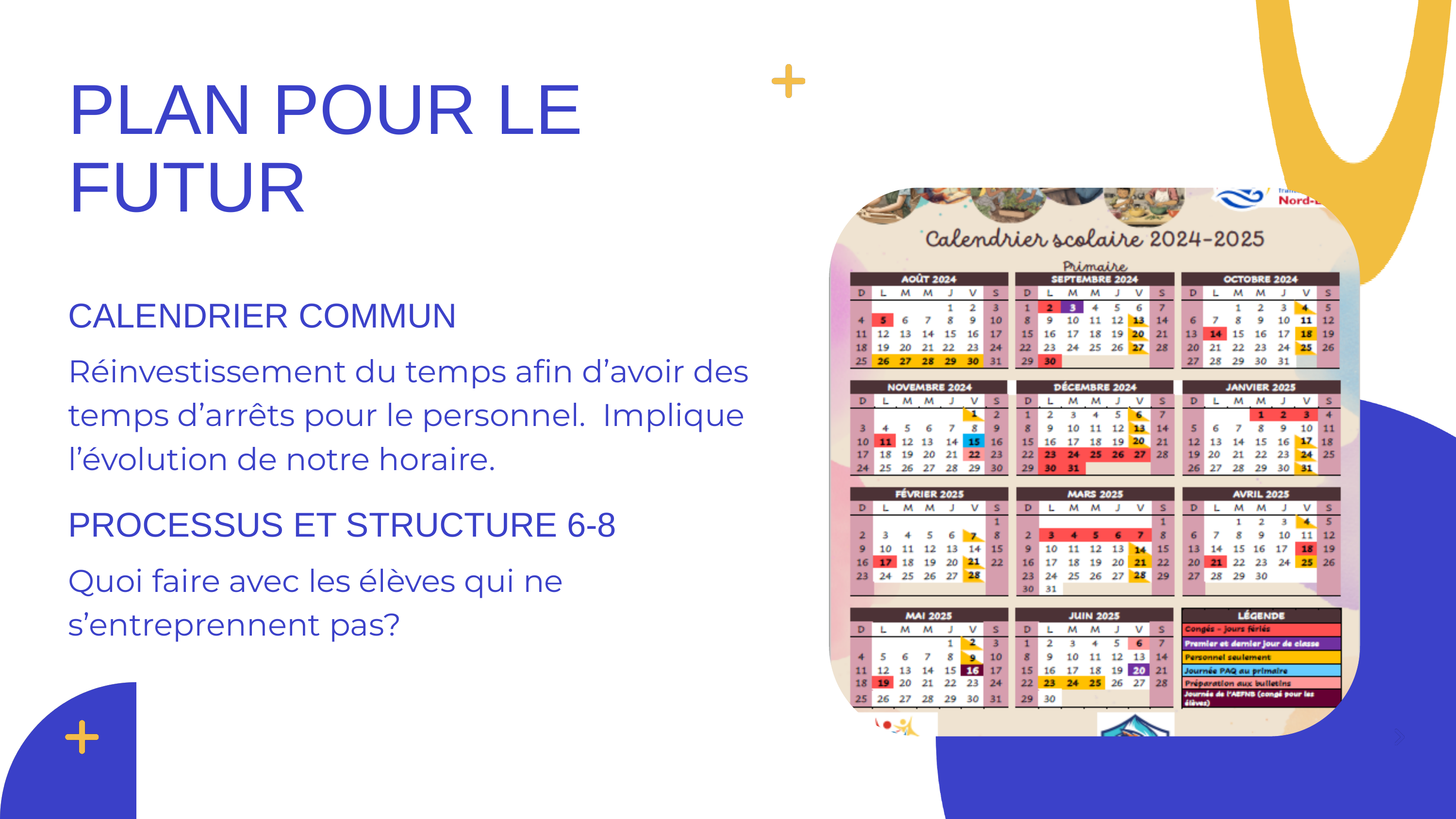

PLAN POUR LE FUTUR

CALENDRIER COMMUN
Réinvestissement du temps afin d’avoir des temps d’arrêts pour le personnel.  Implique l’évolution de notre horaire.

PROCESSUS ET STRUCTURE 6-8
Quoi faire avec les élèves qui ne s’entreprennent pas?